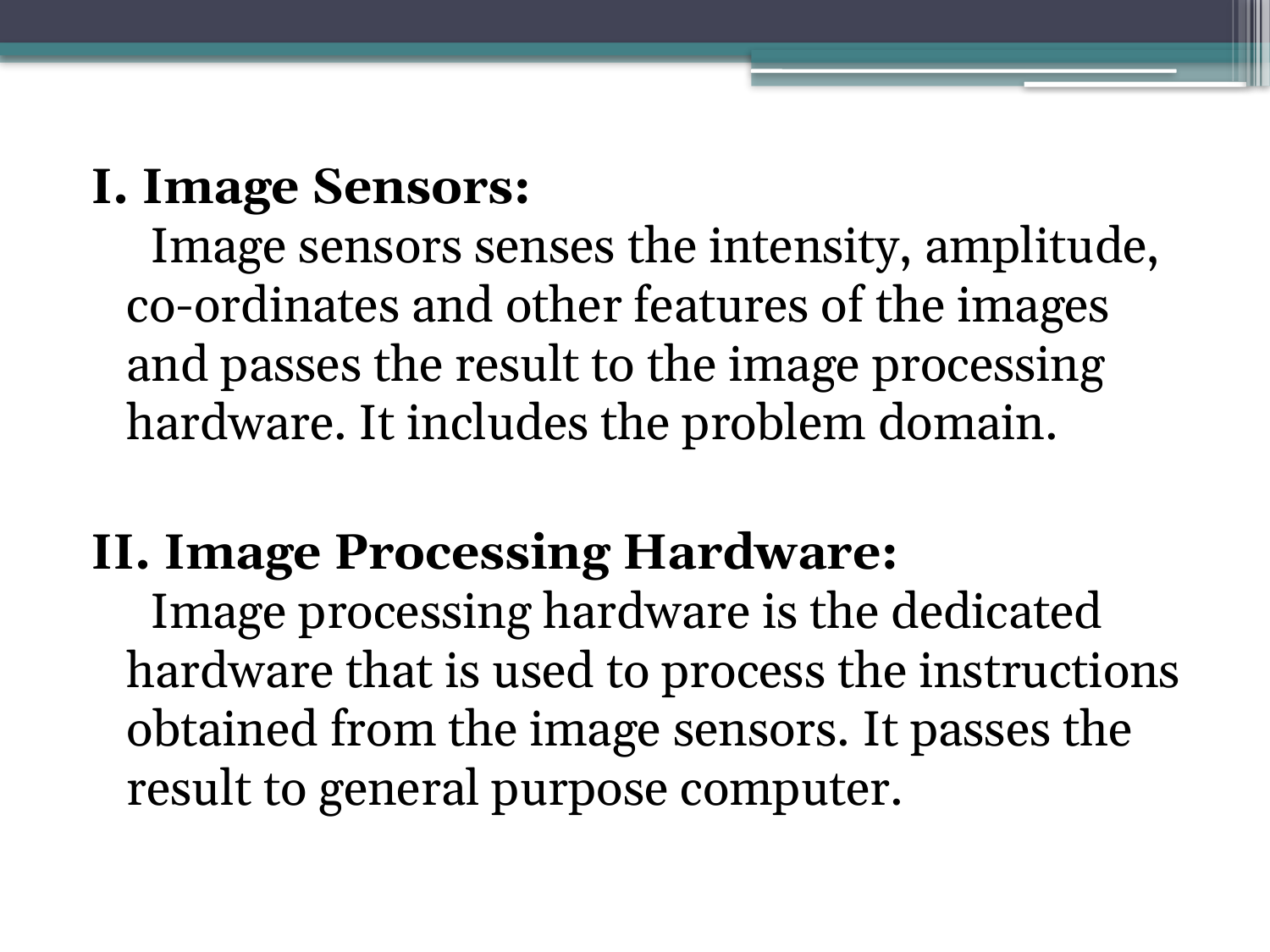

# .
I. Image Sensors:
  Image sensors senses the intensity, amplitude, co-ordinates and other features of the images and passes the result to the image processing hardware. It includes the problem domain.

II. Image Processing Hardware:
  Image processing hardware is the dedicated hardware that is used to process the instructions obtained from the image sensors. It passes the result to general purpose computer.